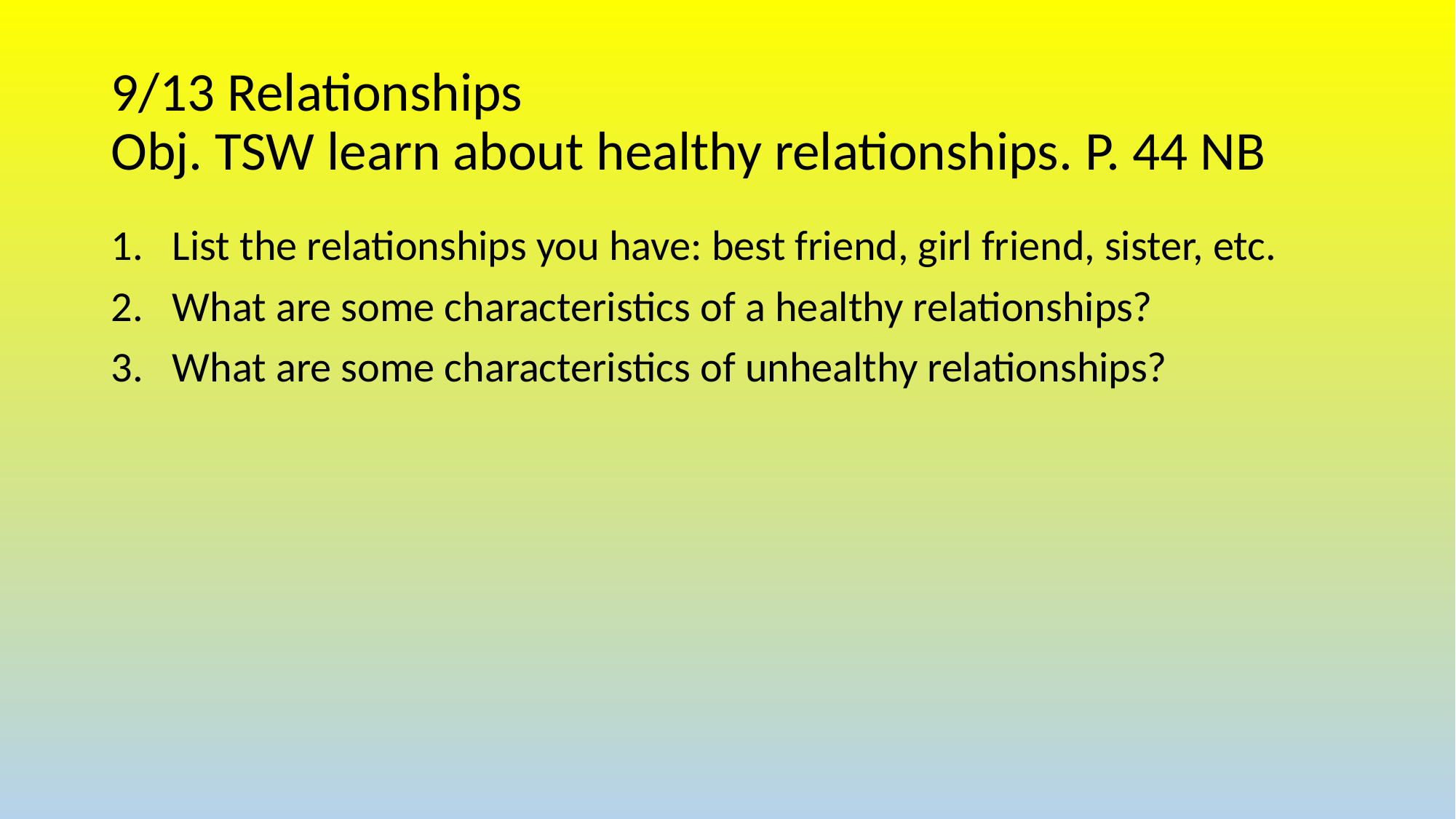

# 9/13 Relationships Obj. TSW learn about healthy relationships. P. 44 NB
List the relationships you have: best friend, girl friend, sister, etc.
What are some characteristics of a healthy relationships?
What are some characteristics of unhealthy relationships?